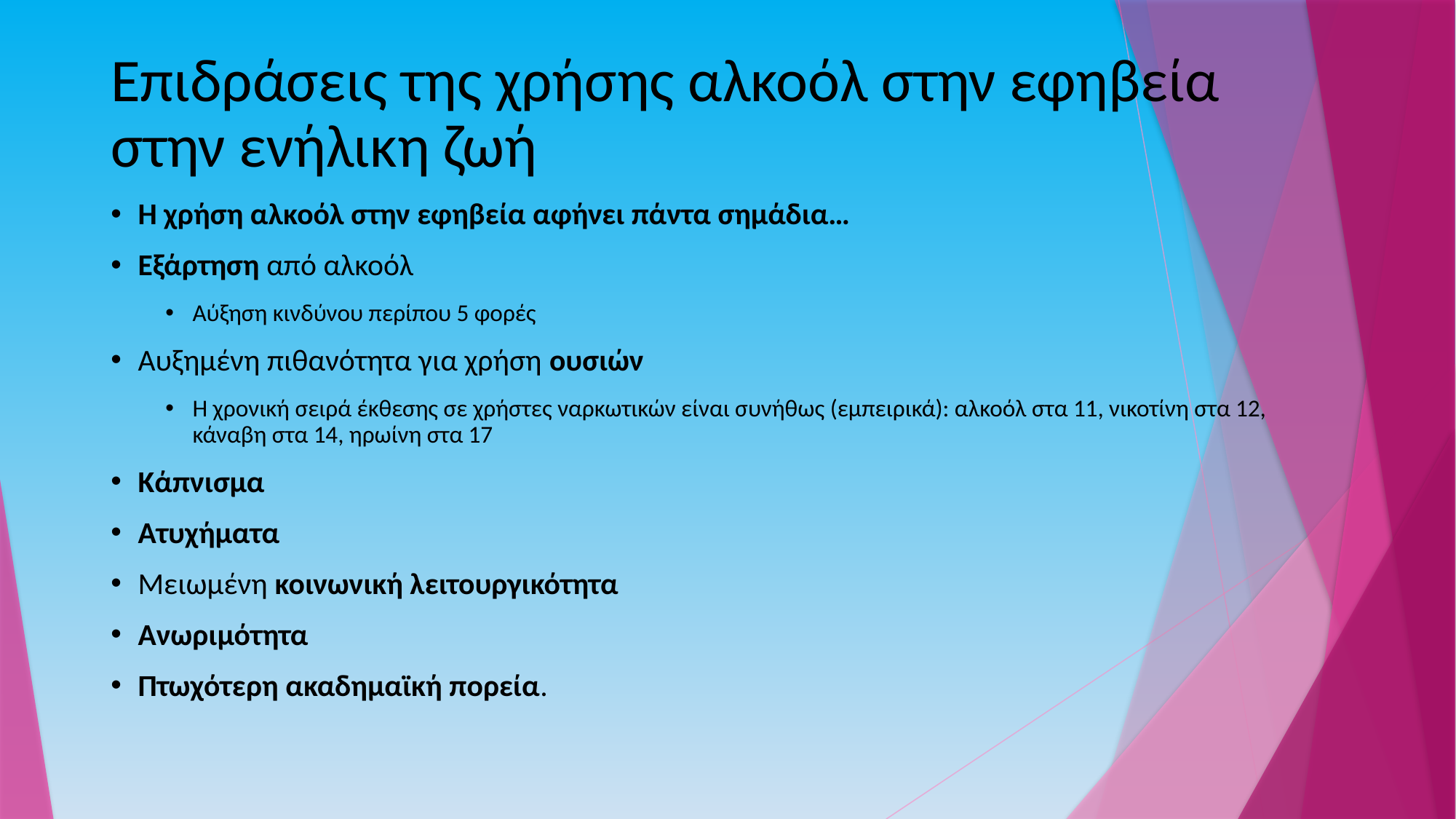

# Επιδράσεις της χρήσης αλκοόλ στην εφηβεία στην ενήλικη ζωή
Η χρήση αλκοόλ στην εφηβεία αφήνει πάντα σημάδια…
Εξάρτηση από αλκοόλ
Αύξηση κινδύνου περίπου 5 φορές
Αυξημένη πιθανότητα για χρήση ουσιών
Η χρονική σειρά έκθεσης σε χρήστες ναρκωτικών είναι συνήθως (εμπειρικά): αλκοόλ στα 11, νικοτίνη στα 12, κάναβη στα 14, ηρωίνη στα 17
Κάπνισμα
Ατυχήματα
Μειωμένη κοινωνική λειτουργικότητα
Ανωριμότητα
Πτωχότερη ακαδημαϊκή πορεία.